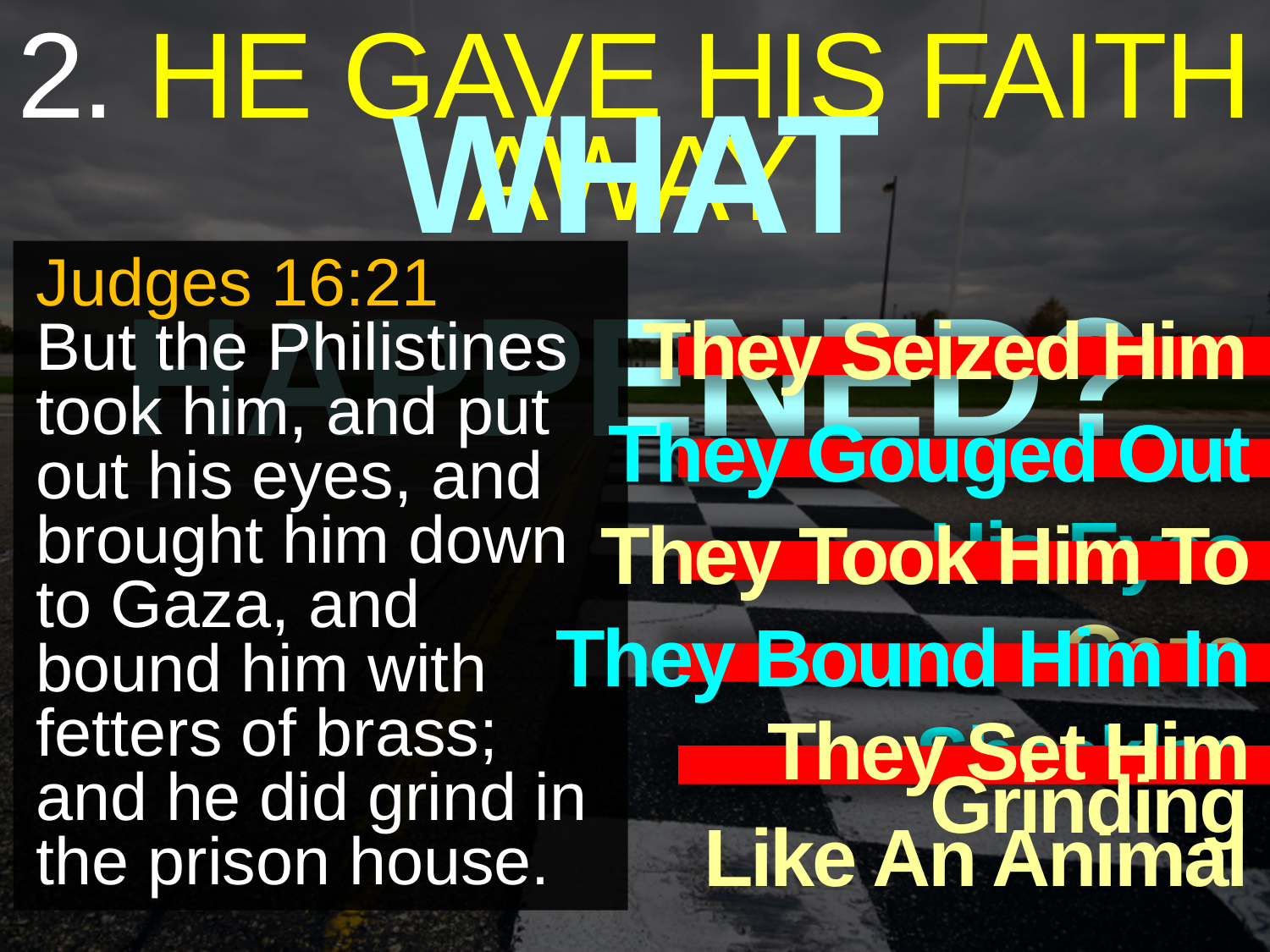

2. HE GAVE HIS FAITH AWAY
WHAT HAPPENED?

Judges 16:21
But the Philistines took him, and put out his eyes, and brought him down to Gaza, and bound him with fetters of brass; and he did grind in the prison house.
They Seized Him

They Gouged Out His Eyes

They Took Him To Gaza

They Bound Him In Shackles

They Set Him Grinding
Like An Animal